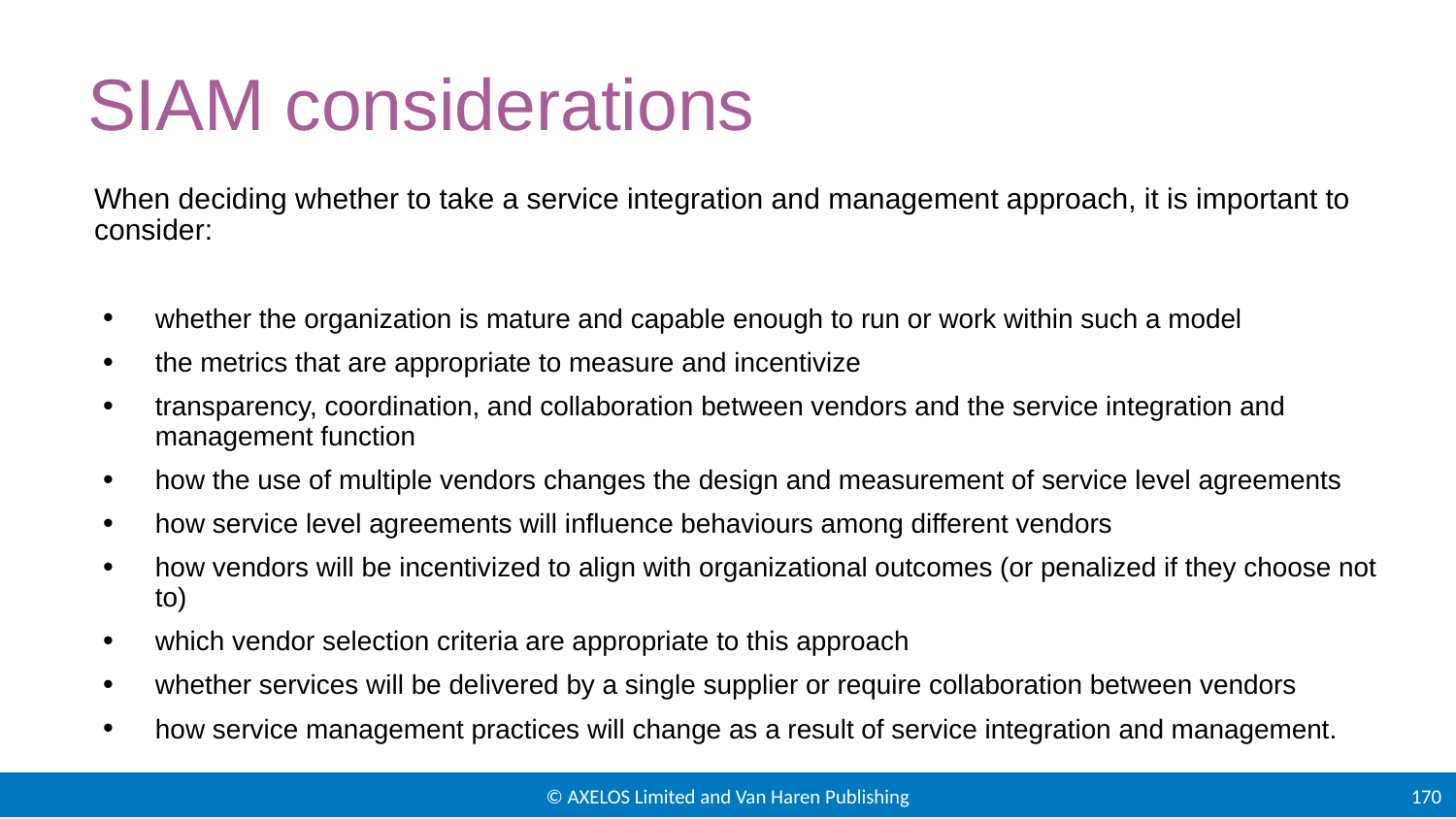

# SIAM considerations
When deciding whether to take a service integration and management approach, it is important to consider:

whether the organization is mature and capable enough to run or work within such a model
the metrics that are appropriate to measure and incentivize
transparency, coordination, and collaboration between vendors and the service integration and      management function
how the use of multiple vendors changes the design and measurement of service level agreements
how service level agreements will influence behaviours among different vendors
how vendors will be incentivized to align with organizational outcomes (or penalized if they choose not to)
which vendor selection criteria are appropriate to this approach
whether services will be delivered by a single supplier or require collaboration between vendors
how service management practices will change as a result of service integration and management.